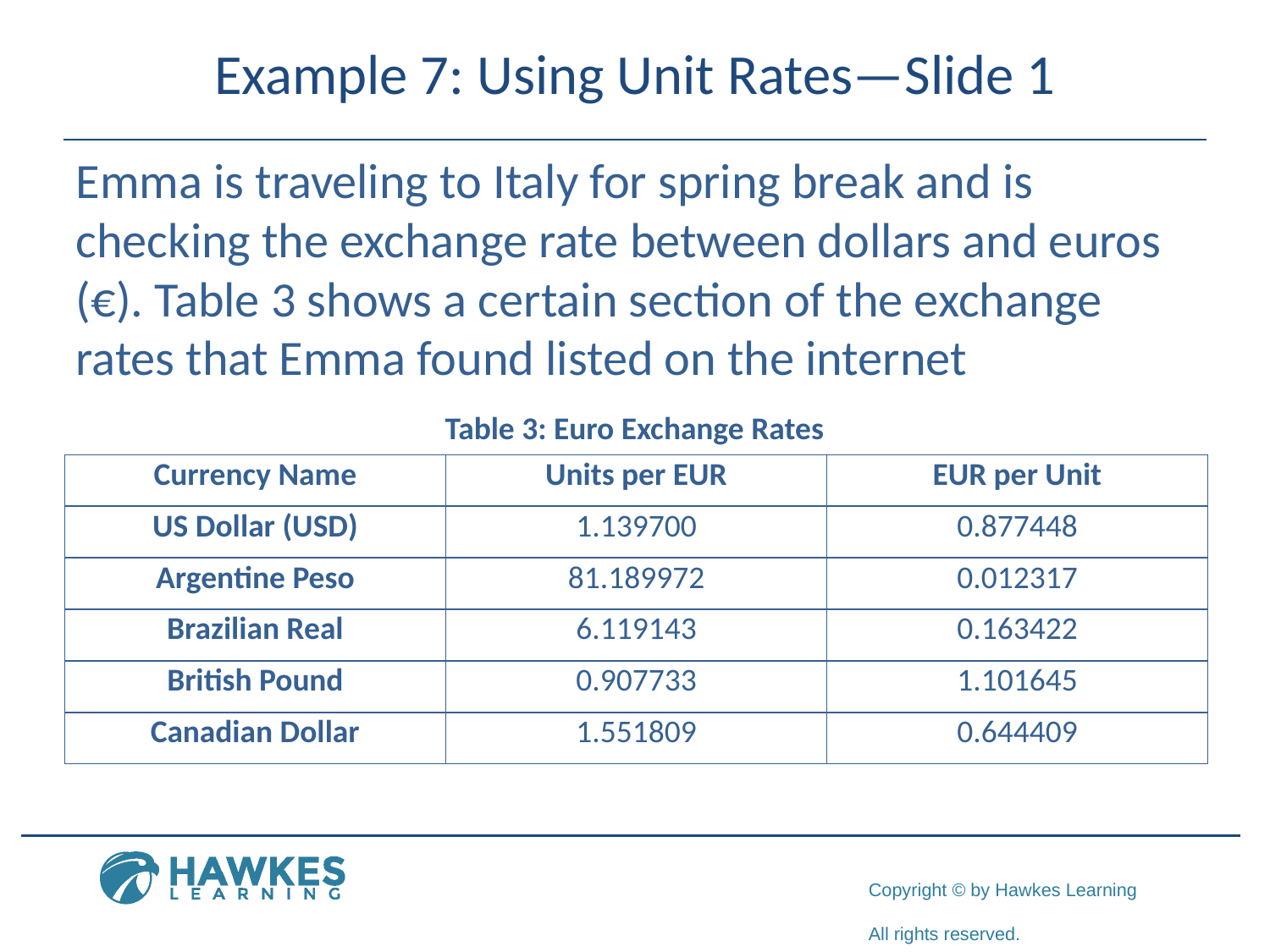

# Example 7: Using Unit Rates—Slide 1
Emma is traveling to Italy for spring break and is checking the exchange rate between dollars and euros (€). Table 3 shows a certain section of the exchange rates that Emma found listed on the internet
Table 3: Euro Exchange Rates
| Currency Name | Units per EUR | EUR per Unit |
| --- | --- | --- |
| US Dollar (USD) | 1.139700 | 0.877448 |
| Argentine Peso | 81.189972 | 0.012317 |
| Brazilian Real | 6.119143 | 0.163422 |
| British Pound | 0.907733 | 1.101645 |
| Canadian Dollar | 1.551809 | 0.644409 |